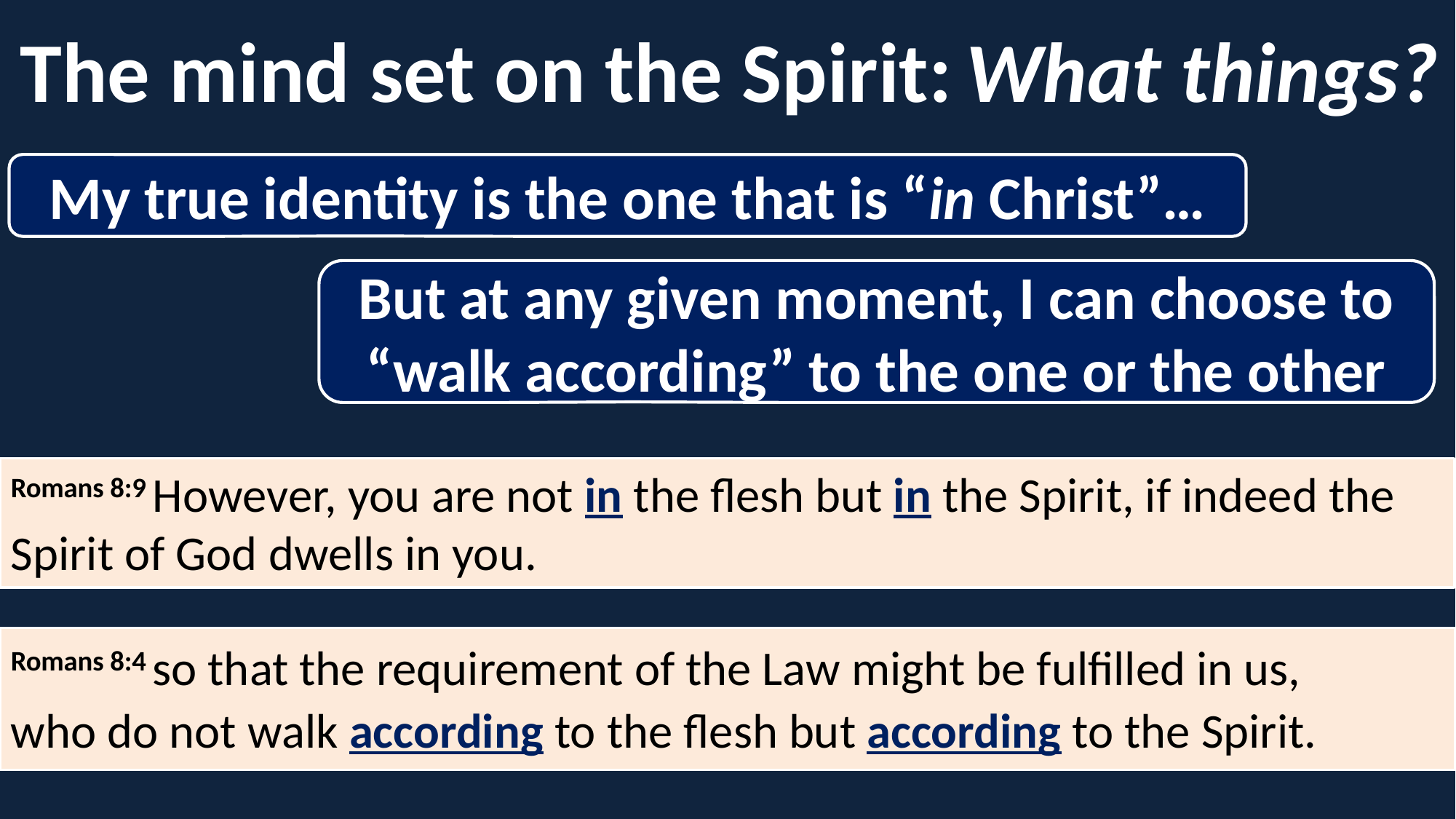

What things?
The mind set on the Spirit:
My true identity is the one that is “in Christ”…
But at any given moment, I can choose to “walk according” to the one or the other
Romans 8:9 However, you are not in the flesh but in the Spirit, if indeed the Spirit of God dwells in you.
Romans 8:4 so that the requirement of the Law might be fulfilled in us, who do not walk according to the flesh but according to the Spirit.